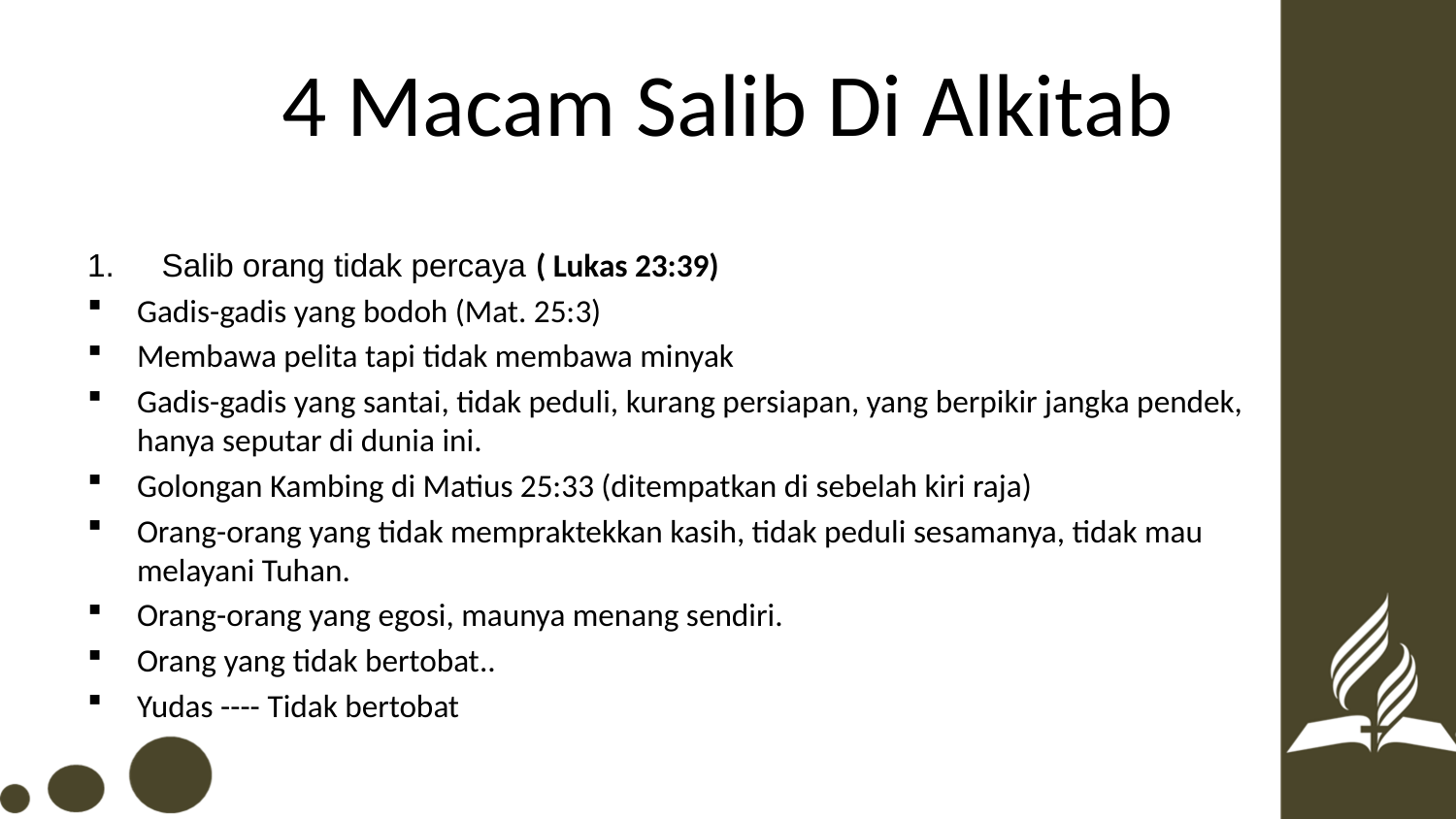

# 4 Macam Salib Di Alkitab
Salib orang tidak percaya ( Lukas 23:39)
Gadis-gadis yang bodoh (Mat. 25:3)
Membawa pelita tapi tidak membawa minyak
Gadis-gadis yang santai, tidak peduli, kurang persiapan, yang berpikir jangka pendek, hanya seputar di dunia ini.
Golongan Kambing di Matius 25:33 (ditempatkan di sebelah kiri raja)
Orang-orang yang tidak mempraktekkan kasih, tidak peduli sesamanya, tidak mau melayani Tuhan.
Orang-orang yang egosi, maunya menang sendiri.
Orang yang tidak bertobat..
Yudas ---- Tidak bertobat